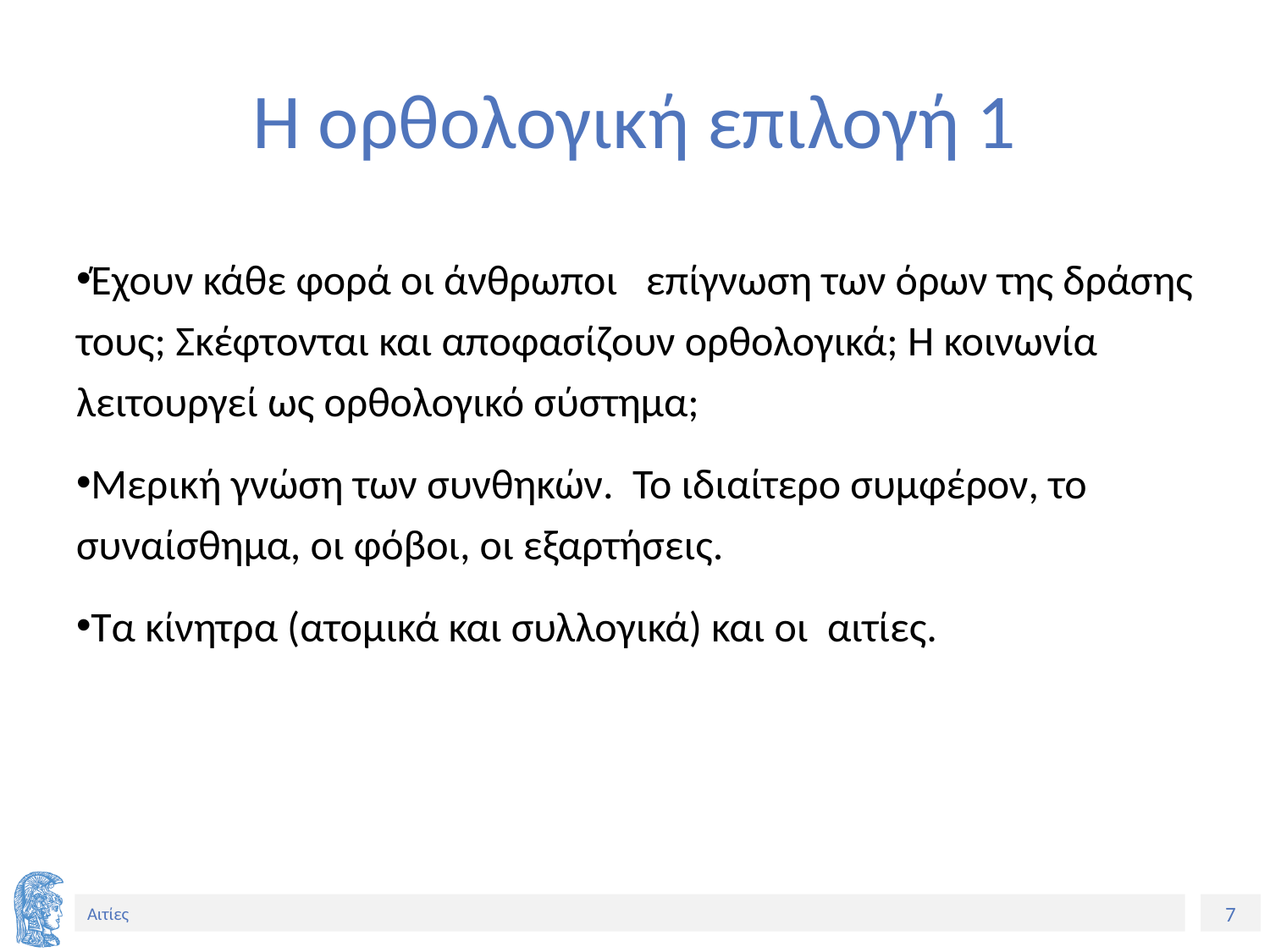

# Η ορθολογική επιλογή 1
Έχουν κάθε φορά οι άνθρωποι   επίγνωση των όρων της δράσης τους; Σκέφτονται και αποφασίζουν ορθολογικά; Η κοινωνία λειτουργεί ως ορθολογικό σύστημα;
Μερική γνώση των συνθηκών.  Το ιδιαίτερο συμφέρον, το συναίσθημα, οι φόβοι, οι εξαρτήσεις.
Τα κίνητρα (ατομικά και συλλογικά) και οι  αιτίες.